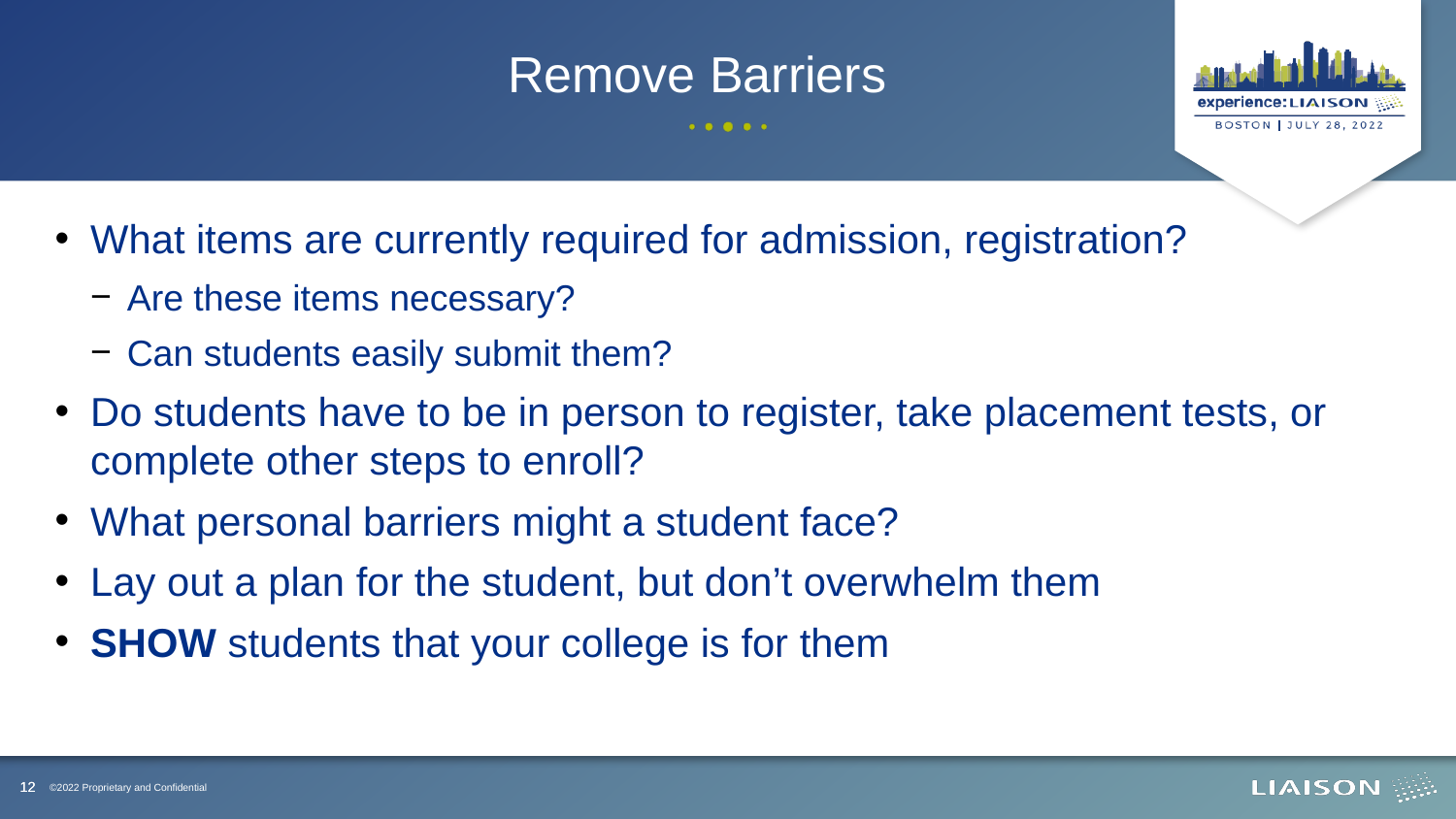

Remove Barriers
What items are currently required for admission, registration?
Are these items necessary?
Can students easily submit them?
Do students have to be in person to register, take placement tests, or complete other steps to enroll?
What personal barriers might a student face?
Lay out a plan for the student, but don’t overwhelm them
SHOW students that your college is for them